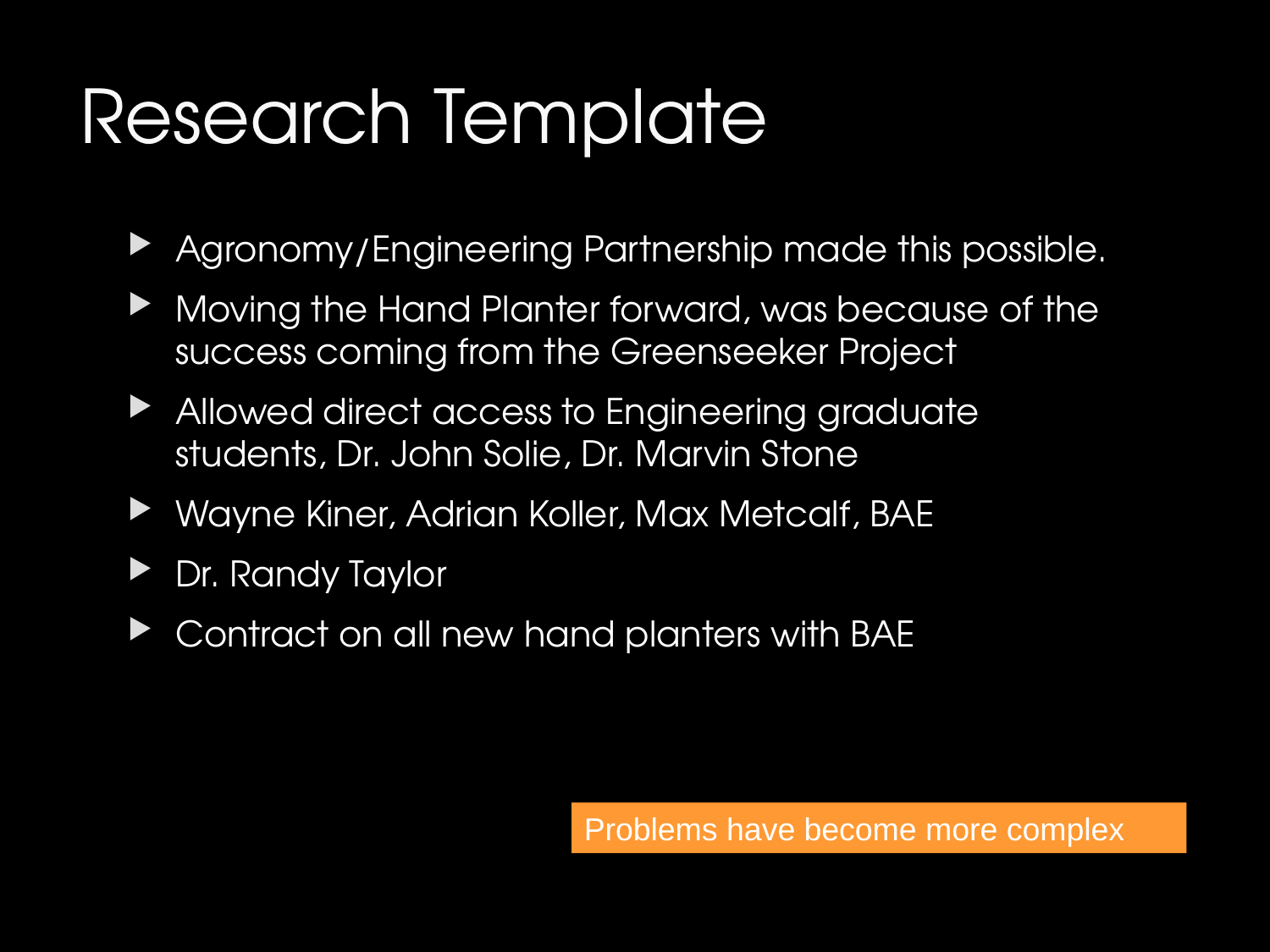

# Research Template
Agronomy/Engineering Partnership made this possible.
Moving the Hand Planter forward, was because of the success coming from the Greenseeker Project
Allowed direct access to Engineering graduate students, Dr. John Solie, Dr. Marvin Stone
Wayne Kiner, Adrian Koller, Max Metcalf, BAE
Dr. Randy Taylor
Contract on all new hand planters with BAE
Problems have become more complex